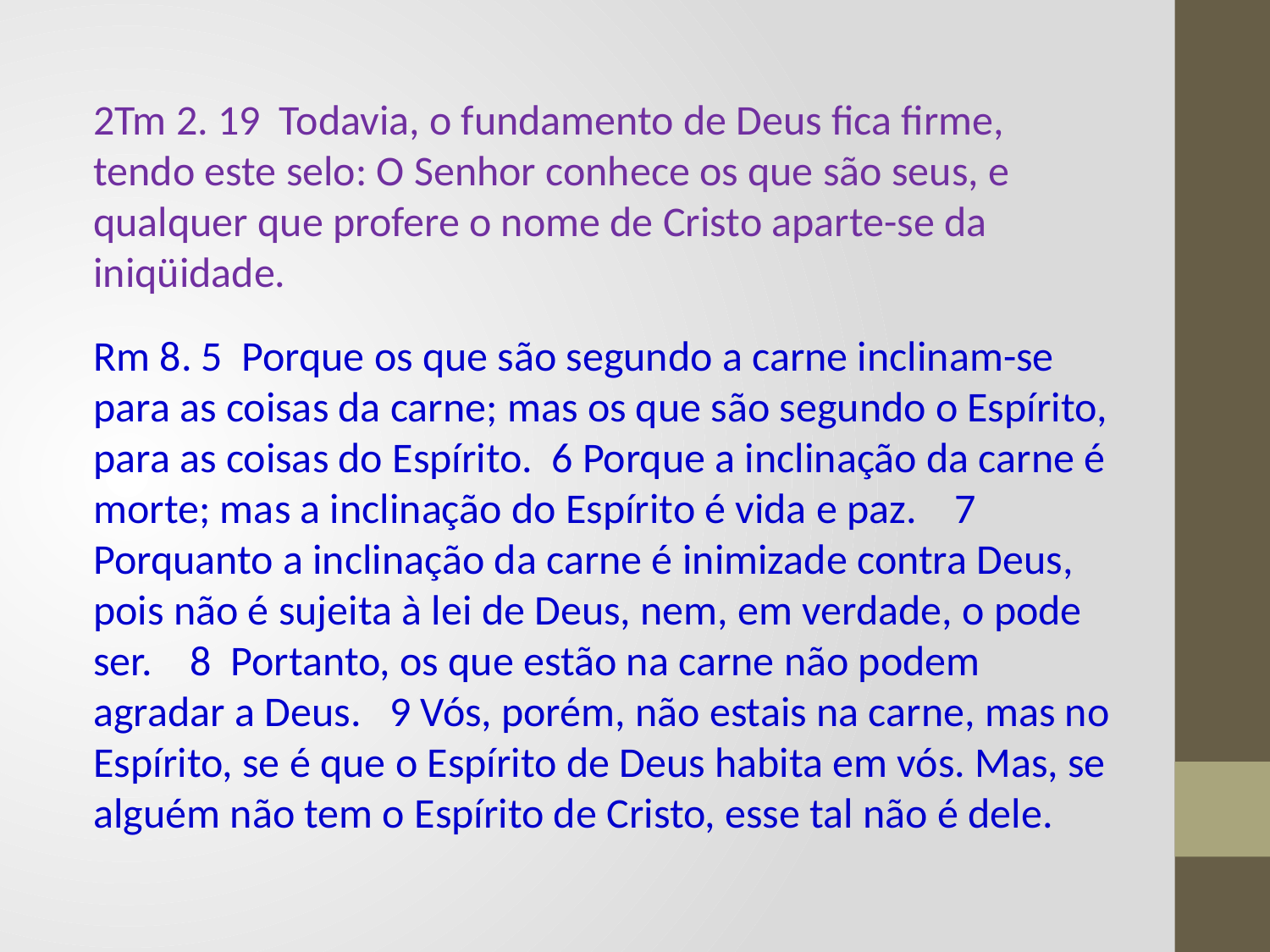

2Tm 2. 19  Todavia, o fundamento de Deus fica firme, tendo este selo: O Senhor conhece os que são seus, e qualquer que profere o nome de Cristo aparte-se da iniqüidade.

Rm 8. 5  Porque os que são segundo a carne inclinam-se para as coisas da carne; mas os que são segundo o Espírito, para as coisas do Espírito.  6 Porque a inclinação da carne é morte; mas a inclinação do Espírito é vida e paz.    7  Porquanto a inclinação da carne é inimizade contra Deus, pois não é sujeita à lei de Deus, nem, em verdade, o pode ser.    8  Portanto, os que estão na carne não podem agradar a Deus.   9 Vós, porém, não estais na carne, mas no Espírito, se é que o Espírito de Deus habita em vós. Mas, se alguém não tem o Espírito de Cristo, esse tal não é dele.